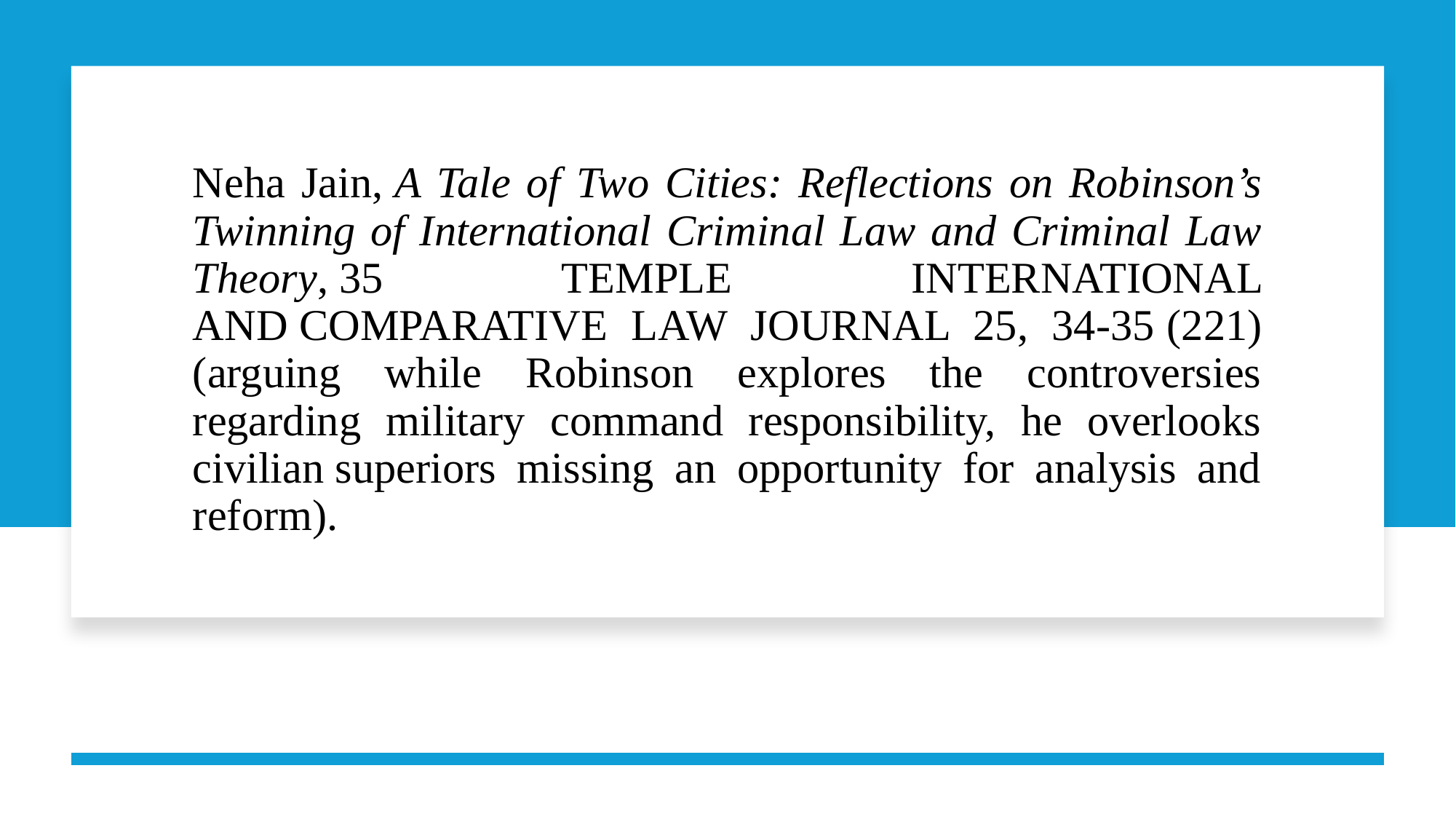

# Neha Jain, A Tale of Two Cities: Reflections on Robinson’s Twinning of International Criminal Law and Criminal Law Theory, 35 Temple International and Comparative Law Journal 25, 34-35 (221) (arguing while Robinson explores the controversies regarding military command responsibility, he overlooks civilian superiors missing an opportunity for analysis and reform).